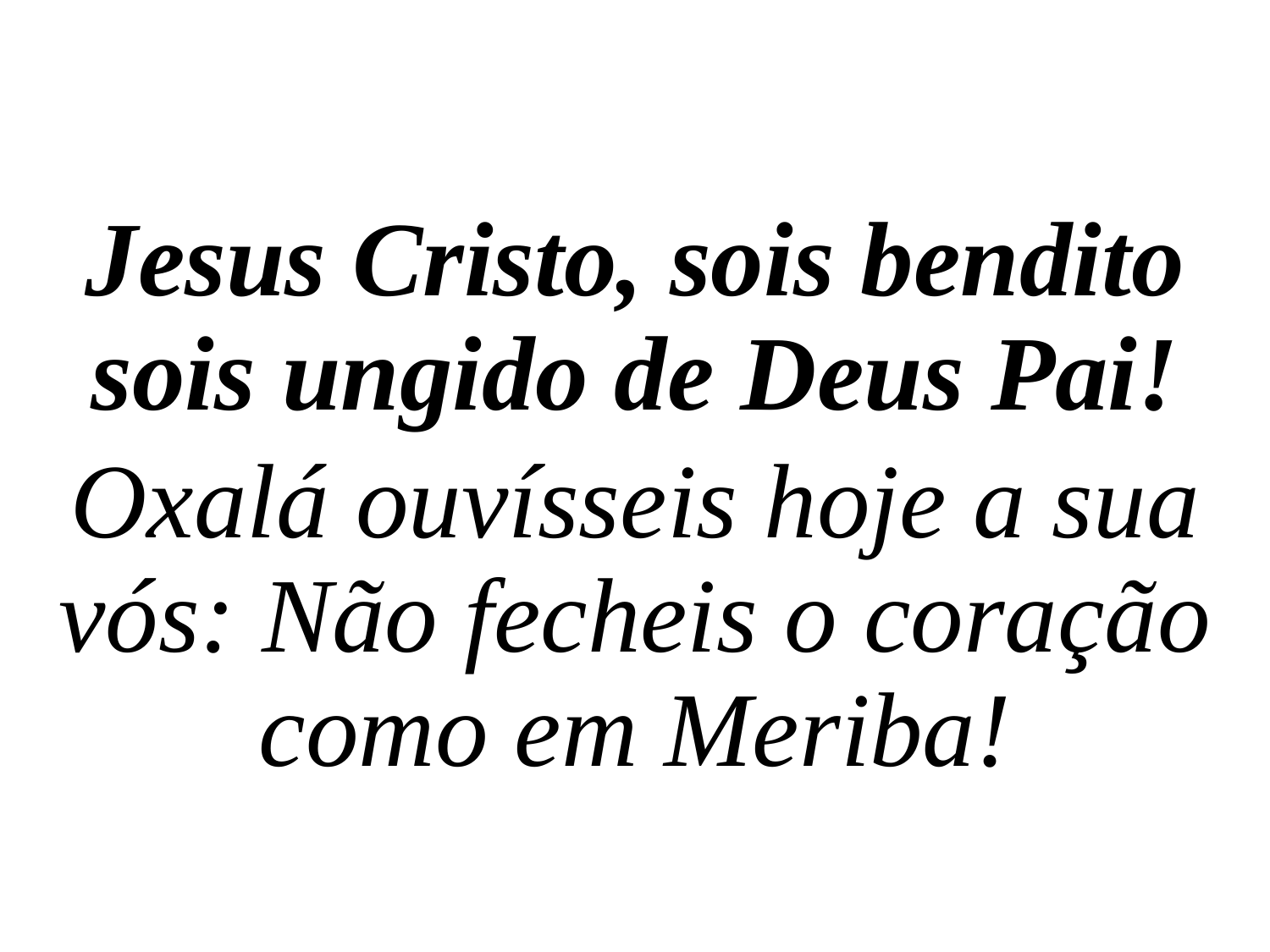

Jesus Cristo, sois bendito sois ungido de Deus Pai!
Oxalá ouvísseis hoje a sua vós: Não fecheis o coração como em Meriba!